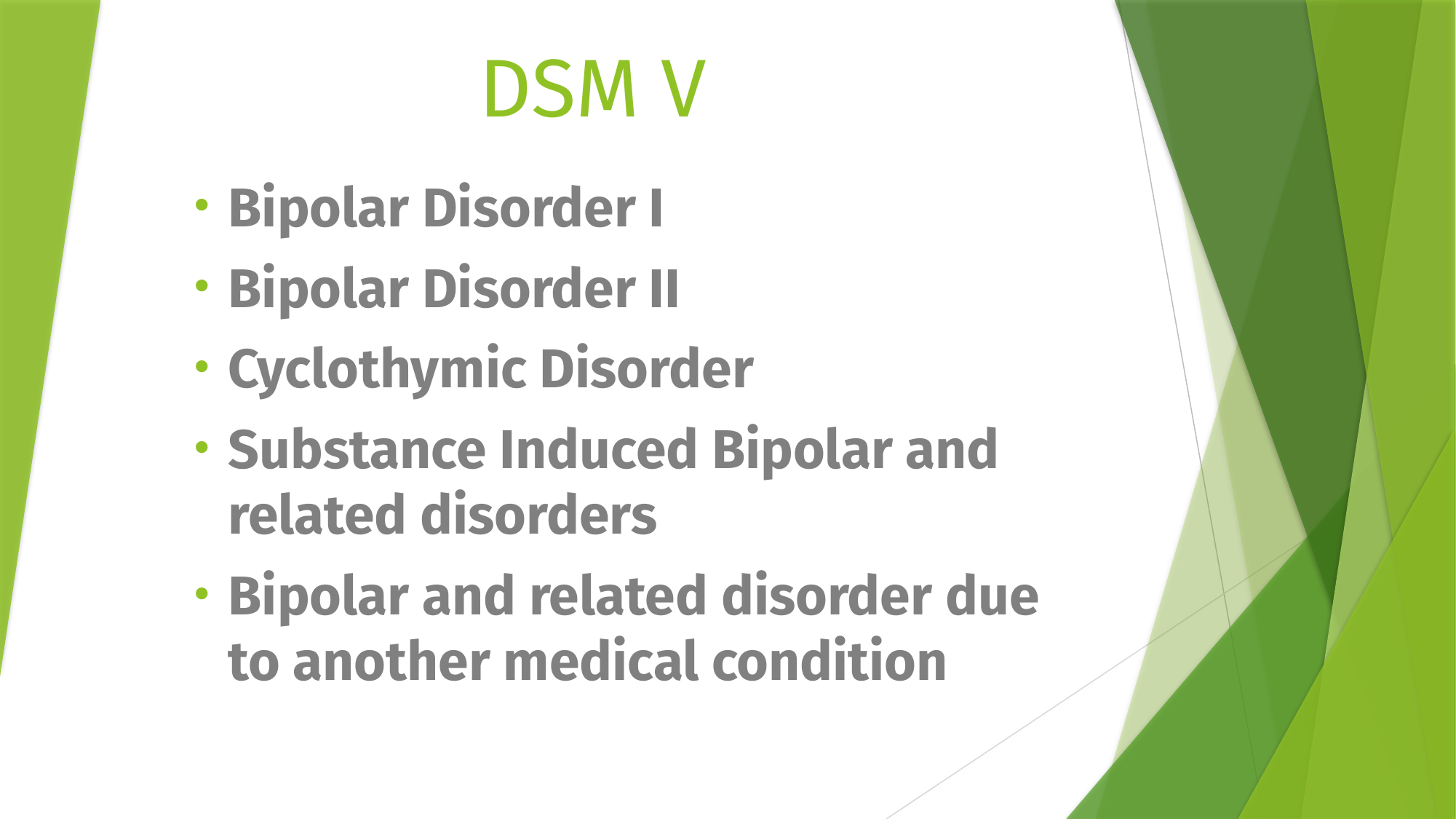

# DSM V
Bipolar Disorder I
Bipolar Disorder II
Cyclothymic Disorder
Substance Induced Bipolar and related disorders
Bipolar and related disorder due to another medical condition